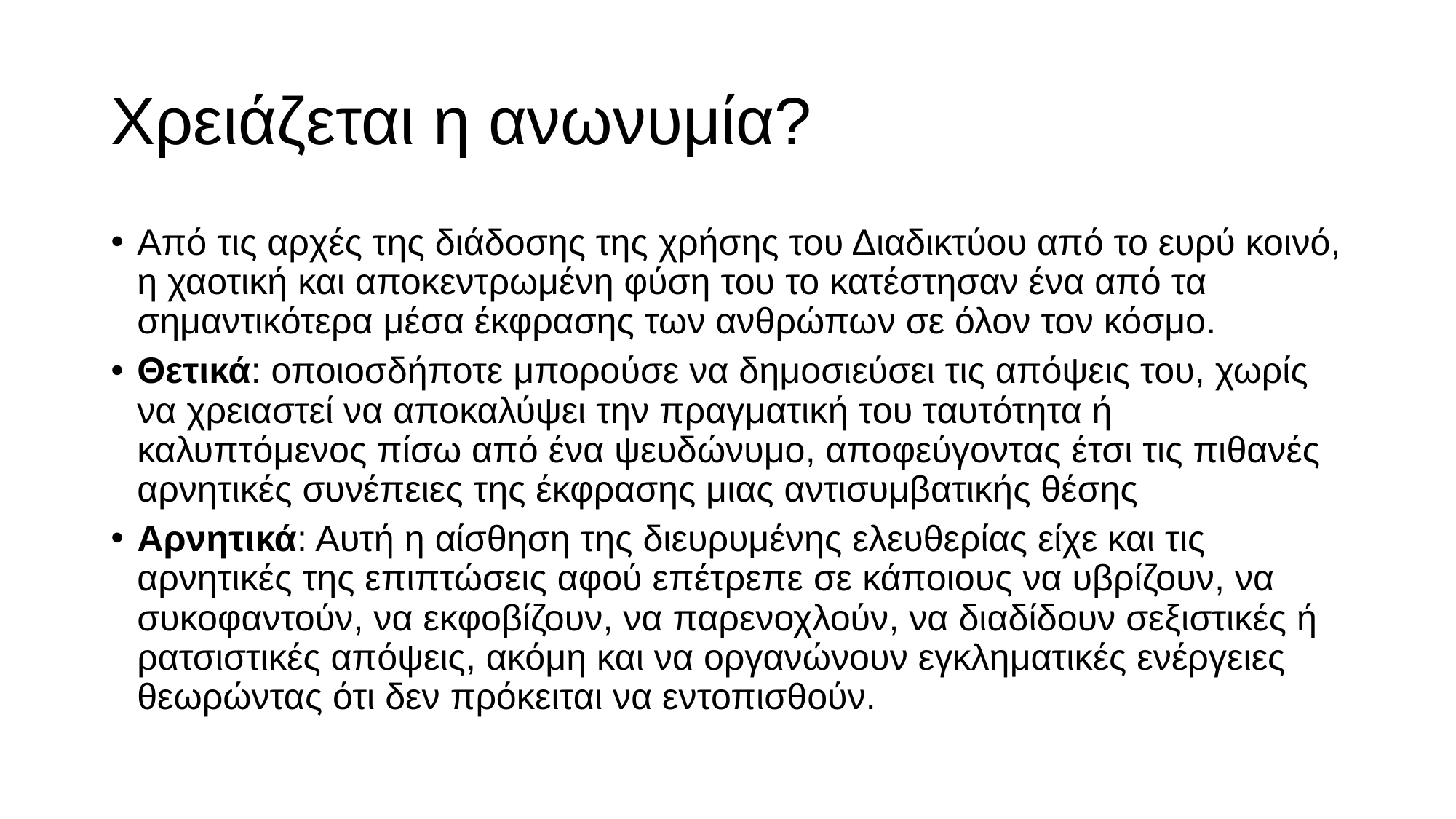

# Χρειάζεται η ανωνυμία?
Από τις αρχές της διάδοσης της χρήσης του Διαδικτύου από το ευρύ κοινό, η χαοτική και αποκεντρωμένη φύση του το κατέστησαν ένα από τα σημαντικότερα μέσα έκφρασης των ανθρώπων σε όλον τον κόσμο.
Θετικά: οποιοσδήποτε μπορούσε να δημοσιεύσει τις απόψεις του, χωρίς να χρειαστεί να αποκαλύψει την πραγματική του ταυτότητα ή καλυπτόμενος πίσω από ένα ψευδώνυμο, αποφεύγοντας έτσι τις πιθανές αρνητικές συνέπειες της έκφρασης μιας αντισυμβατικής θέσης
Αρνητικά: Αυτή η αίσθηση της διευρυμένης ελευθερίας είχε και τις αρνητικές της επιπτώσεις αφού επέτρεπε σε κάποιους να υβρίζουν, να συκοφαντούν, να εκφοβίζουν, να παρενοχλούν, να διαδίδουν σεξιστικές ή ρατσιστικές απόψεις, ακόμη και να οργανώνουν εγκληματικές ενέργειες θεωρώντας ότι δεν πρόκειται να εντοπισθούν.